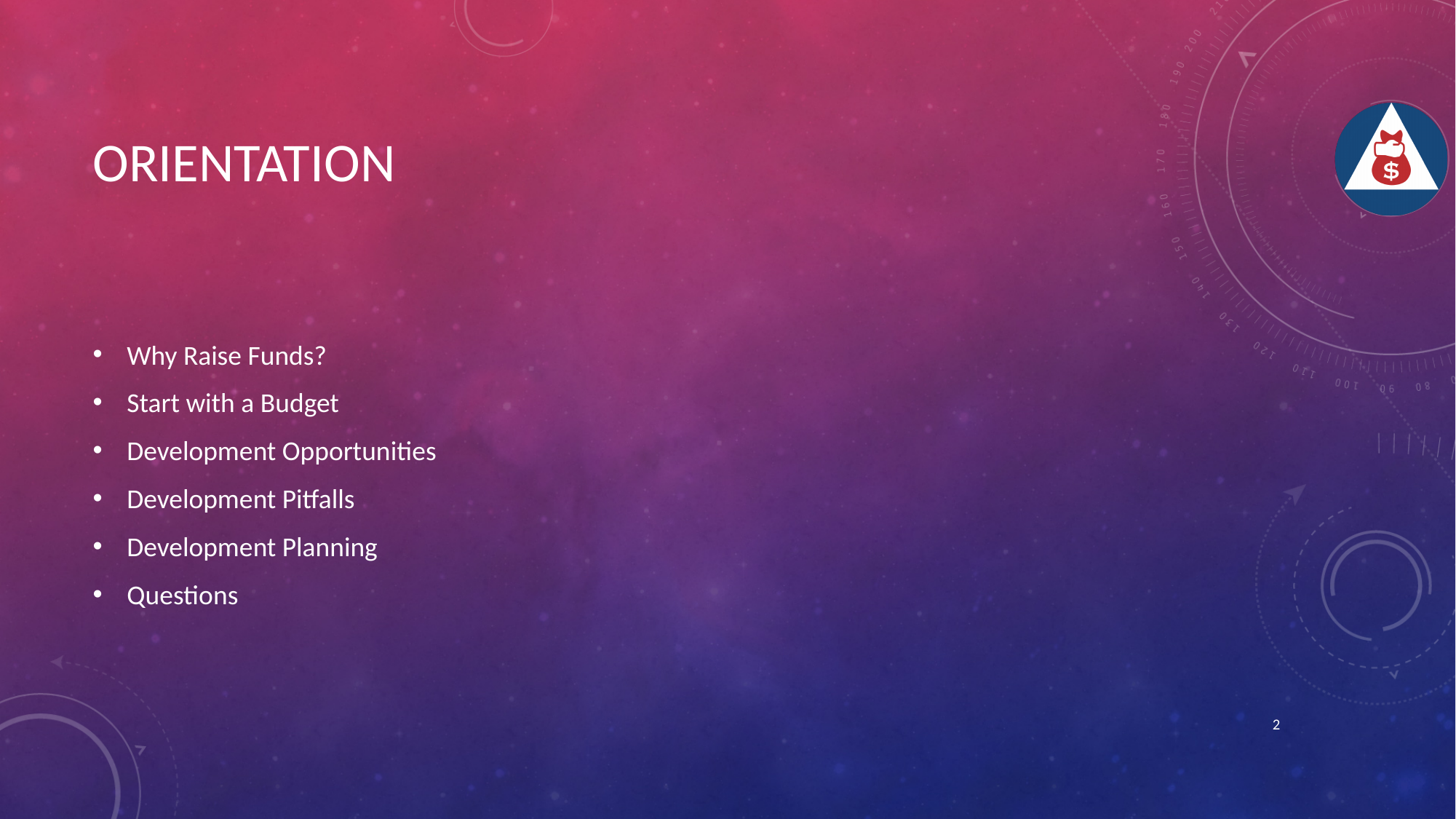

# Orientation
Why Raise Funds?
Start with a Budget
Development Opportunities
Development Pitfalls
Development Planning
Questions

2